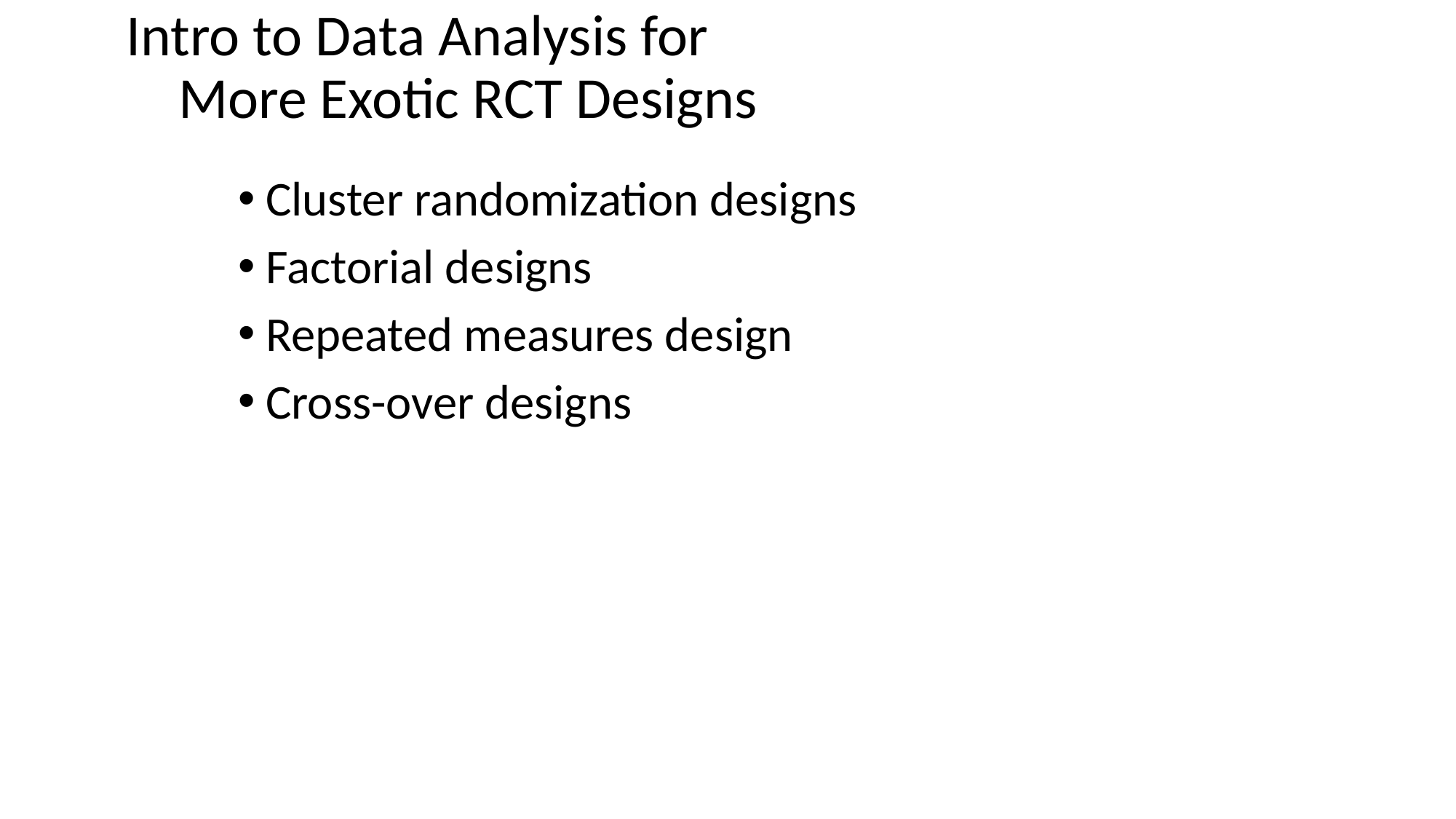

# Intro to Data Analysis for More Exotic RCT Designs
Cluster randomization designs
Factorial designs
Repeated measures design
Cross-over designs